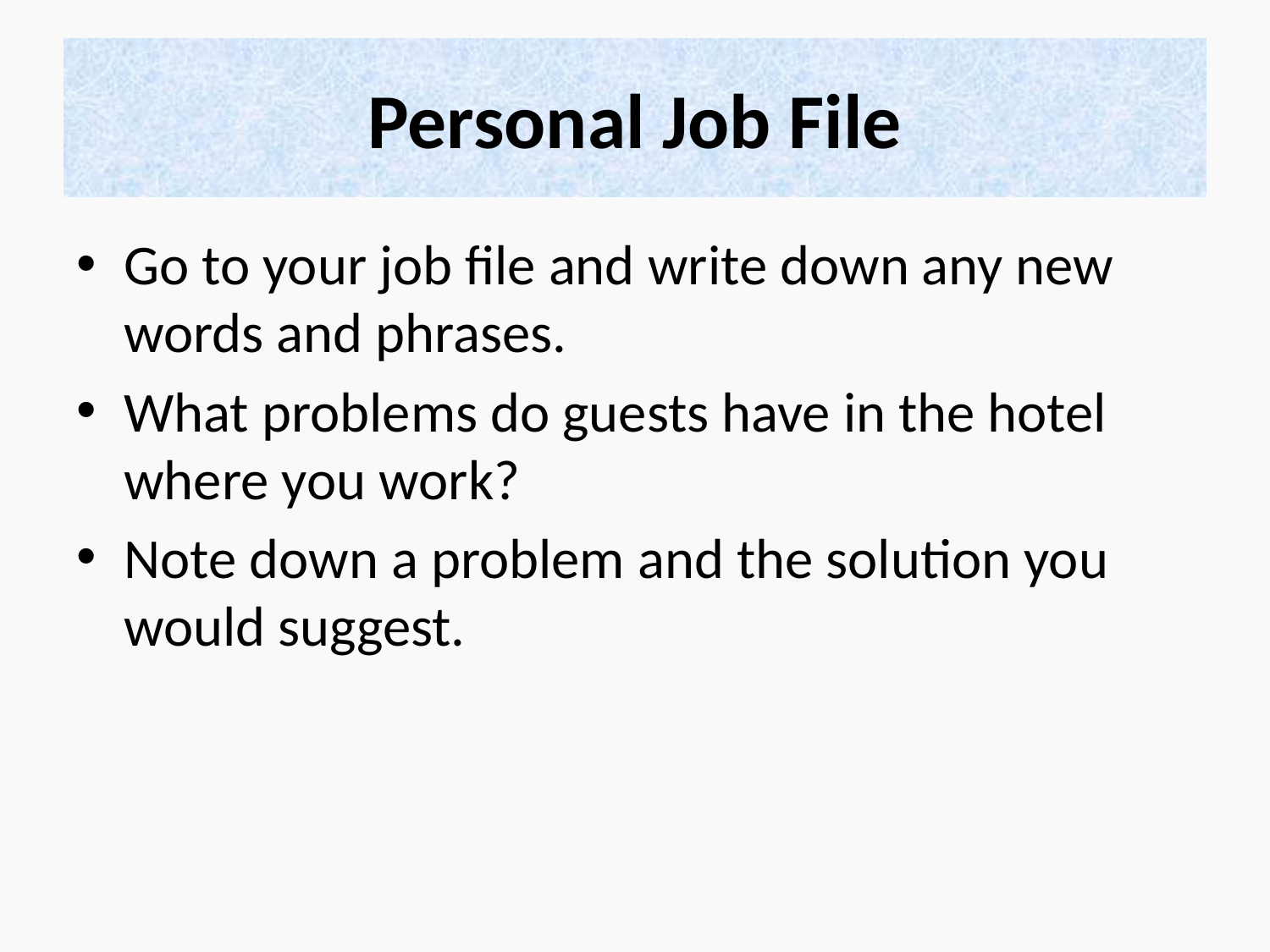

# Personal Job File
Go to your job file and write down any new words and phrases.
What problems do guests have in the hotel where you work?
Note down a problem and the solution you would suggest.